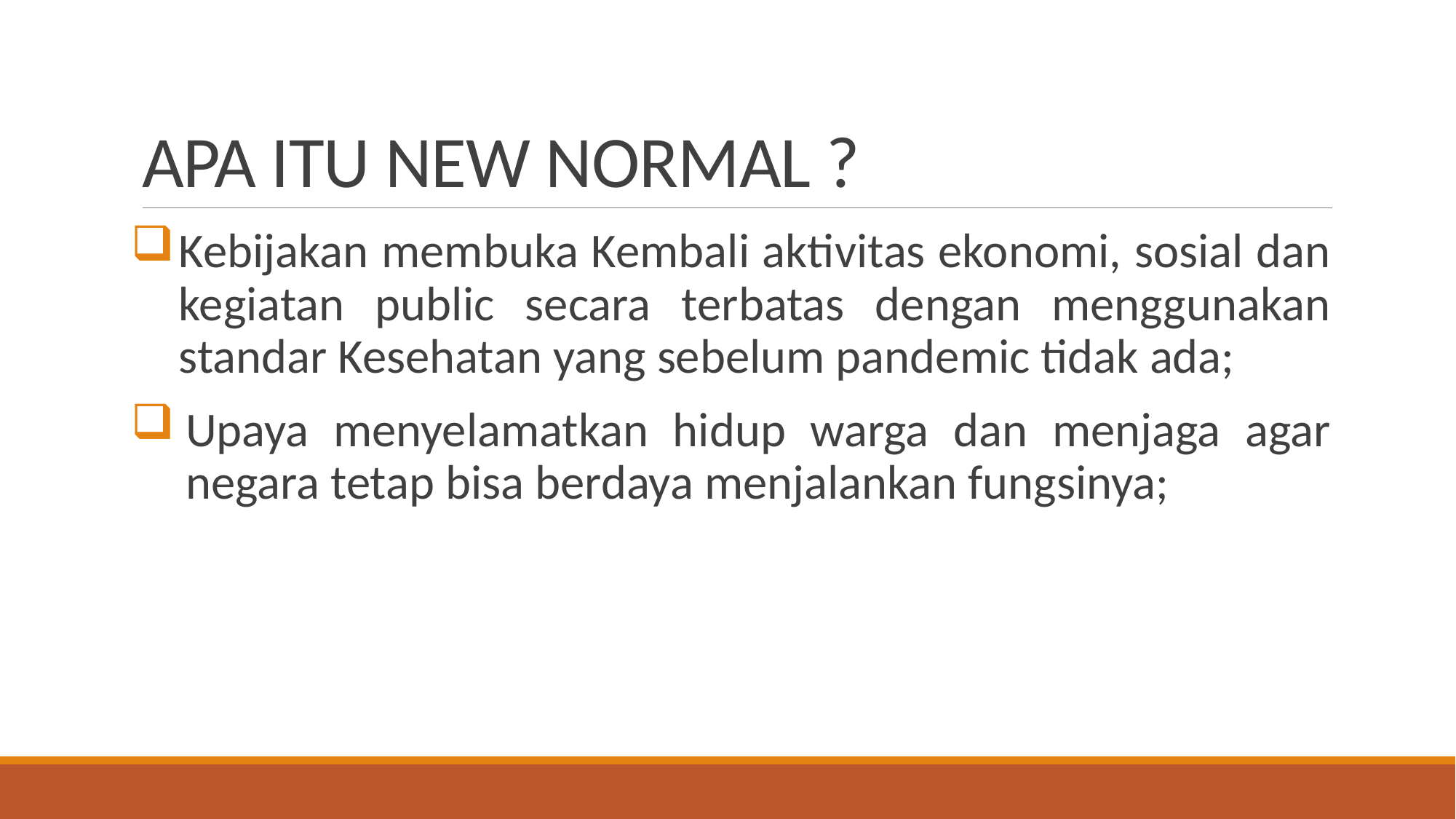

# APA ITU NEW NORMAL ?
Kebijakan membuka Kembali aktivitas ekonomi, sosial dan kegiatan public secara terbatas dengan menggunakan standar Kesehatan yang sebelum pandemic tidak ada;
Upaya menyelamatkan hidup warga dan menjaga agar negara tetap bisa berdaya menjalankan fungsinya;